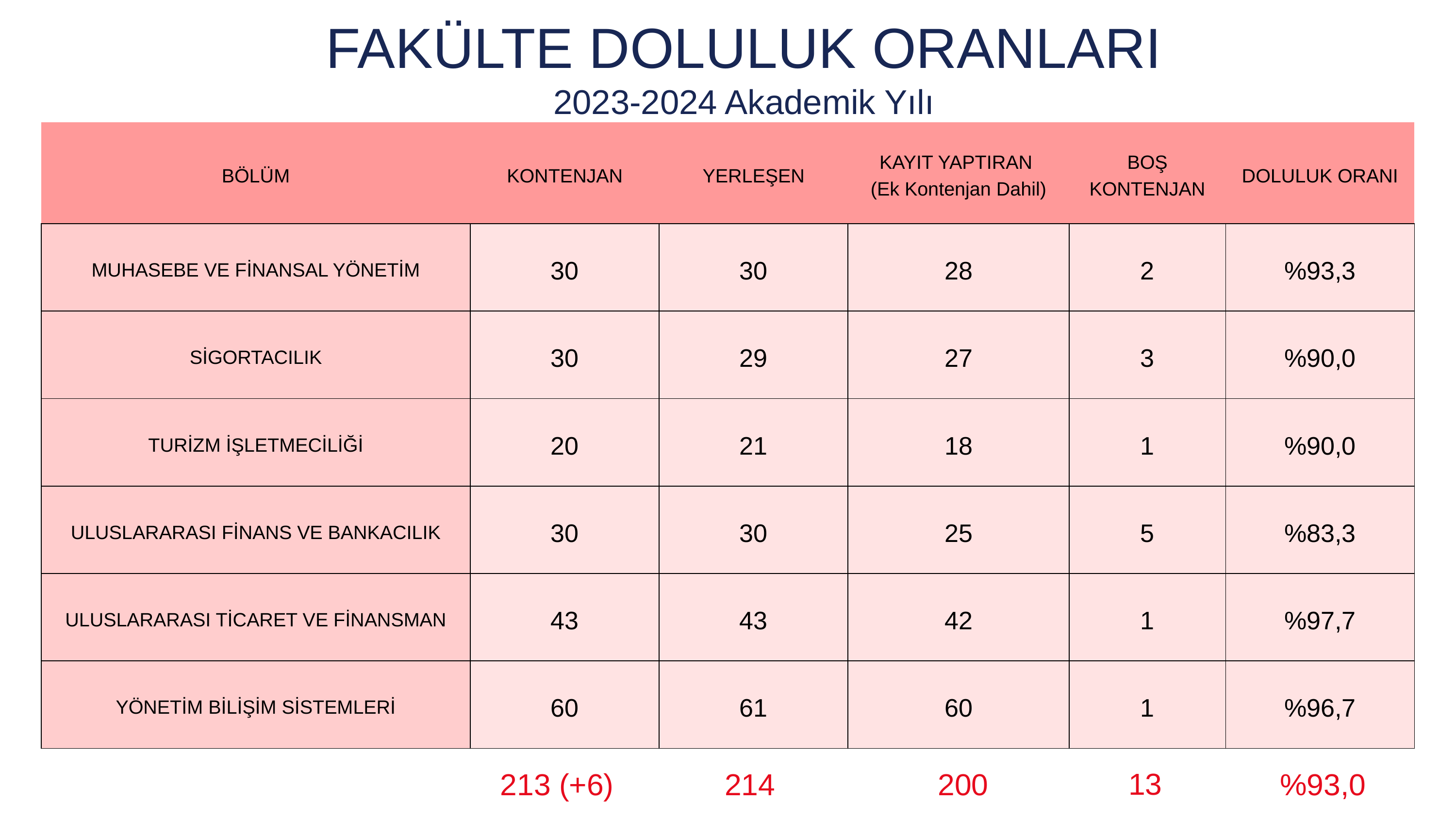

FAKÜLTE DOLULUK ORANLARI
2023-2024 Akademik Yılı
| BÖLÜM | KONTENJAN | YERLEŞEN | KAYIT YAPTIRAN (Ek Kontenjan Dahil) | BOŞ KONTENJAN | DOLULUK ORANI |
| --- | --- | --- | --- | --- | --- |
| MUHASEBE VE FİNANSAL YÖNETİM | 30 | 30 | 28 | 2 | %93,3 |
| SİGORTACILIK | 30 | 29 | 27 | 3 | %90,0 |
| TURİZM İŞLETMECİLİĞİ | 20 | 21 | 18 | 1 | %90,0 |
| ULUSLARARASI FİNANS VE BANKACILIK | 30 | 30 | 25 | 5 | %83,3 |
| ULUSLARARASI TİCARET VE FİNANSMAN | 43 | 43 | 42 | 1 | %97,7 |
| YÖNETİM BİLİŞİM SİSTEMLERİ | 60 | 61 | 60 | 1 | %96,7 |
13
213 (+6)
214
200
%93,0